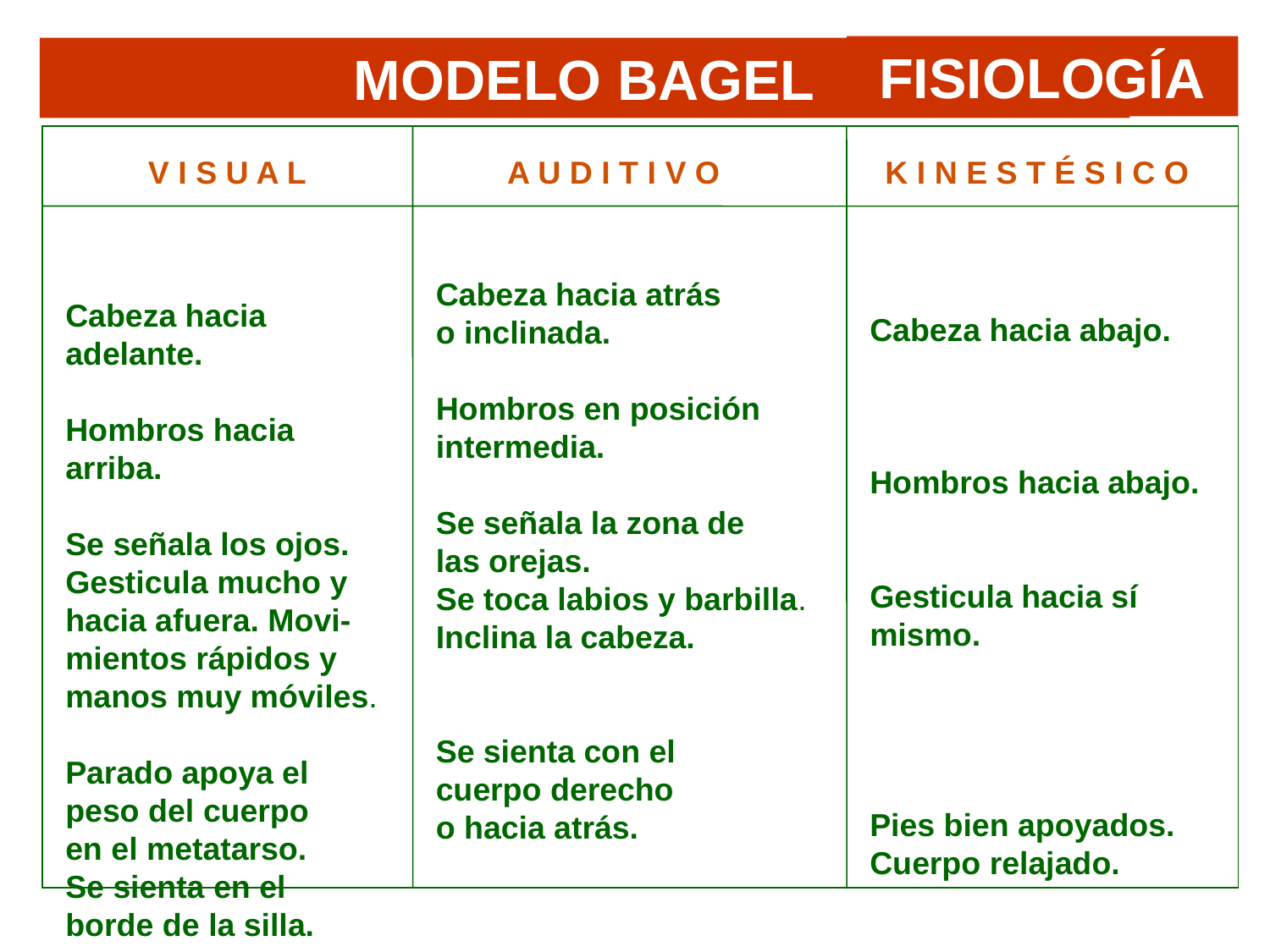

FISIOLOGÍA
MODELO BAGEL

V I S U A L
A U D I T I V O
K I N E S T É S I C O

Cabeza hacia abajo.

Hombros hacia abajo.

Gesticula hacia sí
mismo.

Pies bien apoyados.
Cuerpo relajado.

Cabeza hacia atrás
o inclinada.

Hombros en posición
intermedia.

Se señala la zona de
las orejas.
Se toca labios y barbilla.
Inclina la cabeza.

Se sienta con el
cuerpo derecho
o hacia atrás.

Cabeza hacia
adelante.

Hombros hacia
arriba.
	Se señala los ojos.
Gesticula mucho y
hacia afuera. Movi-
mientos rápidos y
manos muy móviles.
Parado apoya el
peso del cuerpo
en el metatarso.
Se sienta en el
borde de la silla.